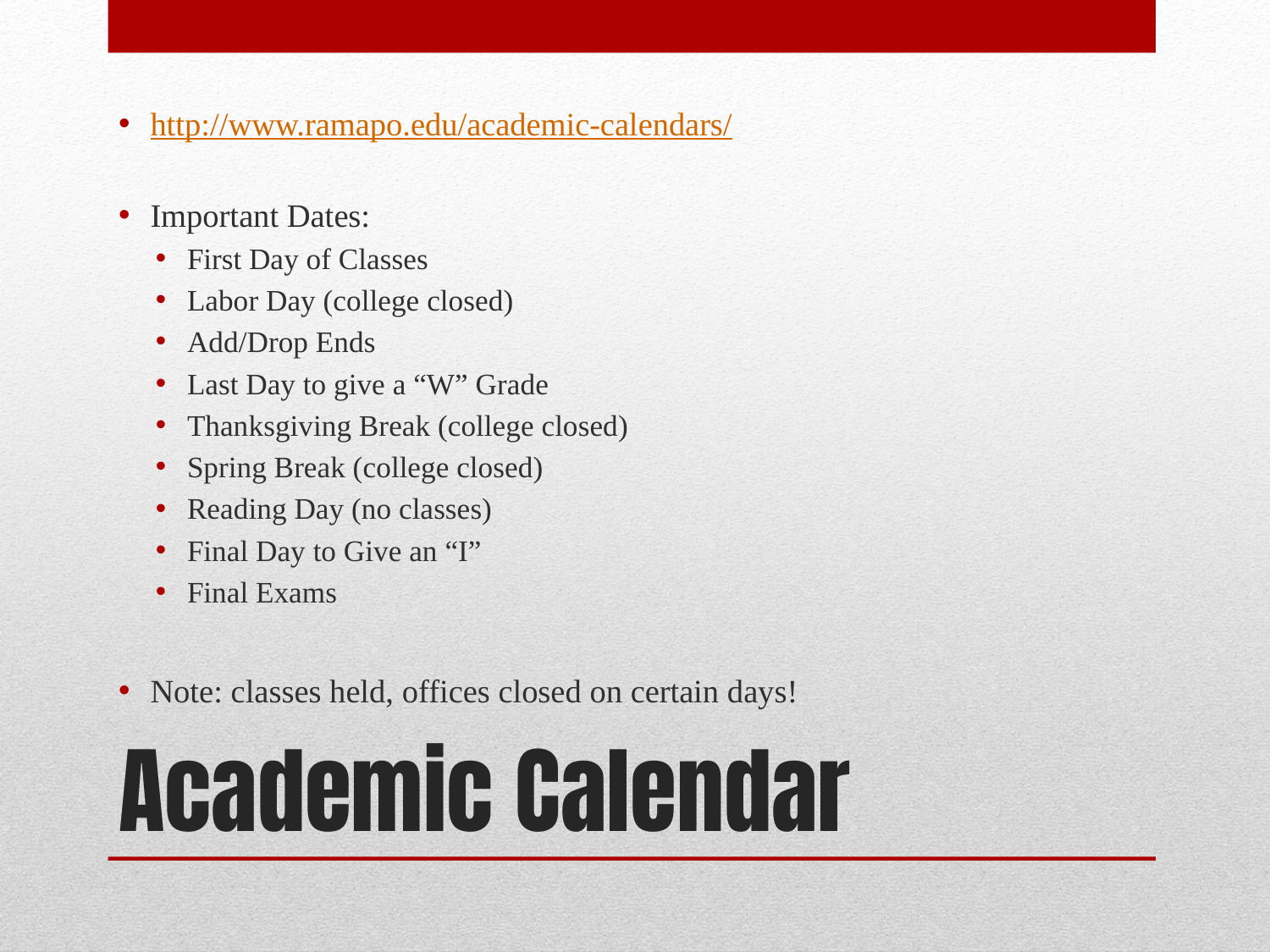

http://www.ramapo.edu/academic-calendars/

Important Dates:
First Day of Classes
Labor Day (college closed)
Add/Drop Ends
Last Day to give a “W” Grade
Thanksgiving Break (college closed)
Spring Break (college closed)
Reading Day (no classes)
Final Day to Give an “I”
Final Exams

Note: classes held, offices closed on certain days!
# Academic Calendar